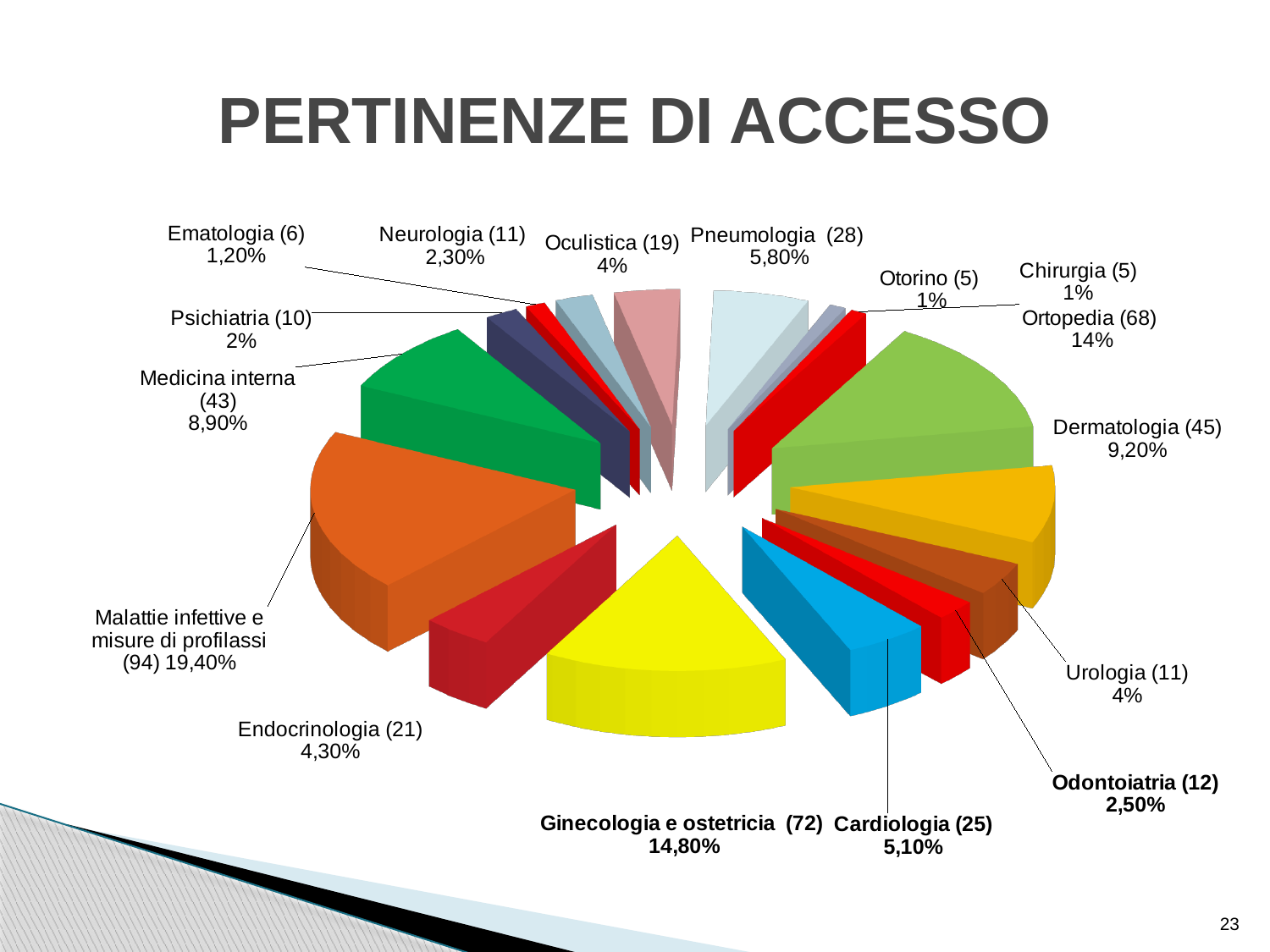

# PERTINENZE DI ACCESSO

[unsupported chart]

23